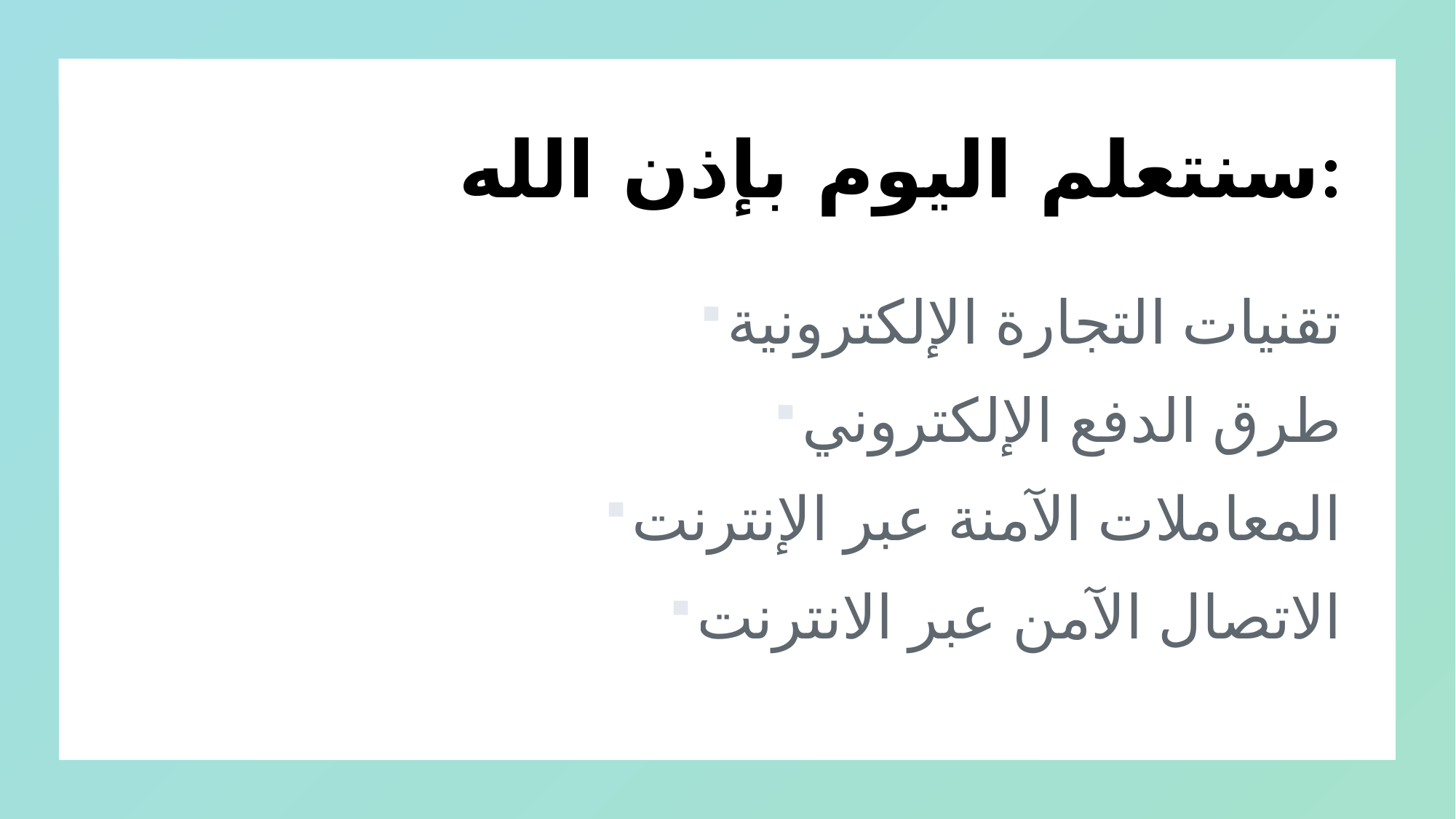

# سنتعلم اليوم بإذن الله:
تقنيات التجارة الإلكترونية
طرق الدفع الإلكتروني
المعاملات الآمنة عبر الإنترنت
الاتصال الآمن عبر الانترنت